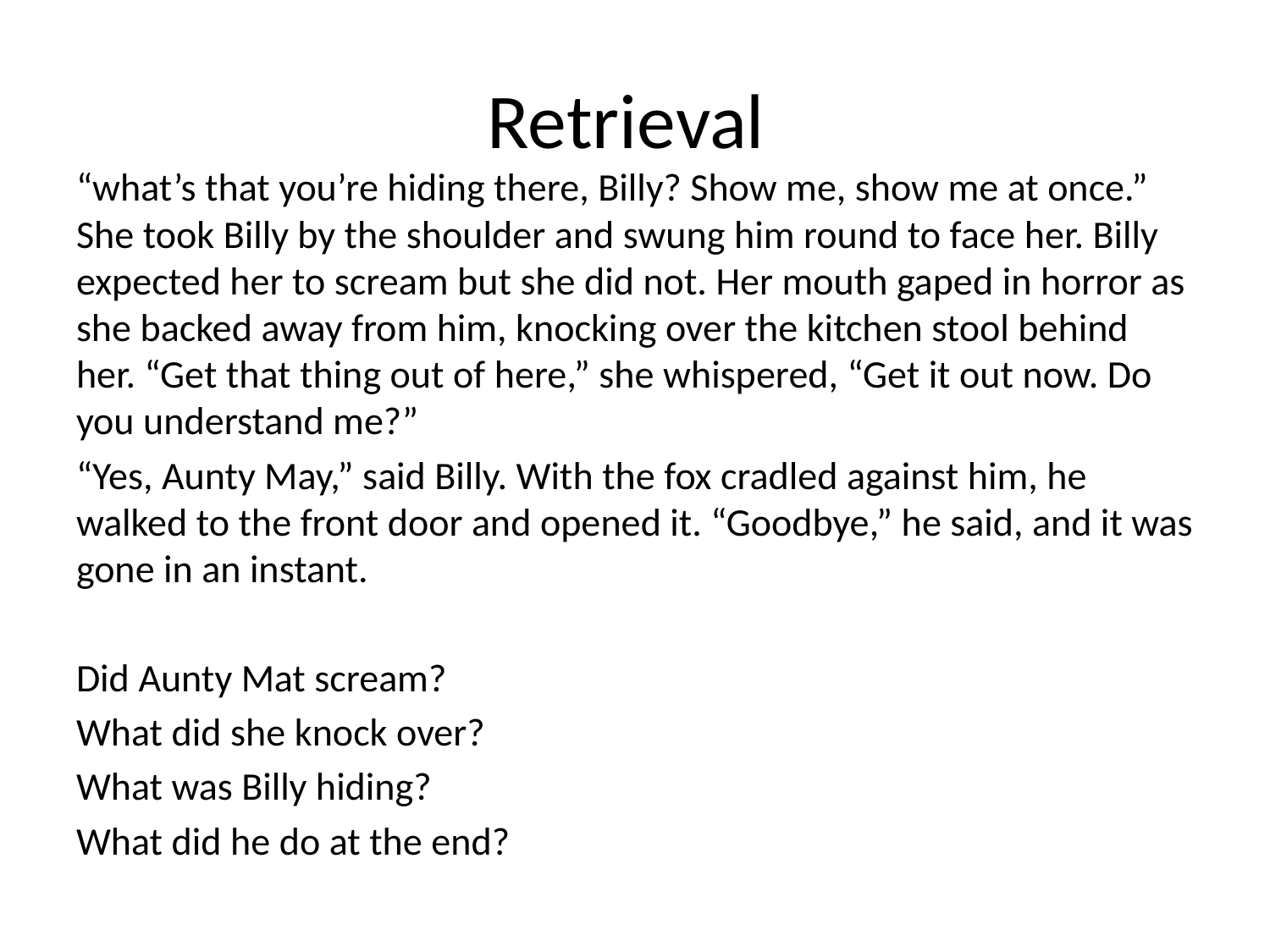

# Retrieval
“what’s that you’re hiding there, Billy? Show me, show me at once.” She took Billy by the shoulder and swung him round to face her. Billy expected her to scream but she did not. Her mouth gaped in horror as she backed away from him, knocking over the kitchen stool behind her. “Get that thing out of here,” she whispered, “Get it out now. Do you understand me?”
“Yes, Aunty May,” said Billy. With the fox cradled against him, he walked to the front door and opened it. “Goodbye,” he said, and it was gone in an instant.

Did Aunty Mat scream?
What did she knock over?
What was Billy hiding?
What did he do at the end?